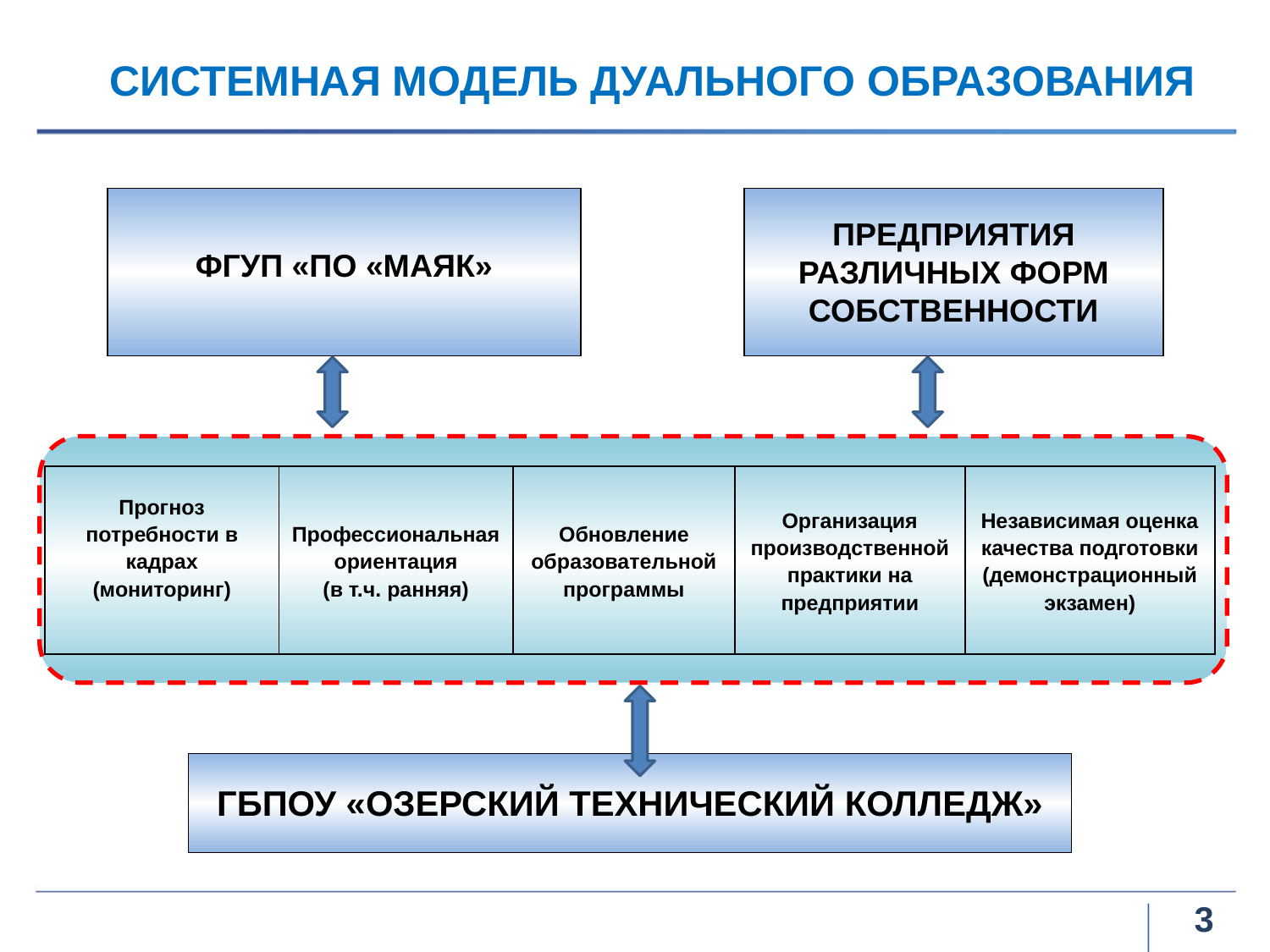

# СИСТЕМНАЯ МОДЕЛЬ ДУАЛЬНОГО ОБРАЗОВАНИЯ

ФГУП «ПО «МАЯК»

ПРЕДПРИЯТИЯ РАЗЛИЧНЫХ ФОРМ СОБСТВЕННОСТИ

ГБПОУ «ОЗЕРСКИЙ ТЕХНИЧЕСКИЙ КОЛЛЕДЖ»

| Прогноз потребности в кадрах (мониторинг) | Профессиональная ориентация (в т.ч. ранняя) | Обновление образовательной программы | Организация производственной практики на предприятии | Независимая оценка качества подготовки (демонстрационный экзамен) |
| --- | --- | --- | --- | --- |

3